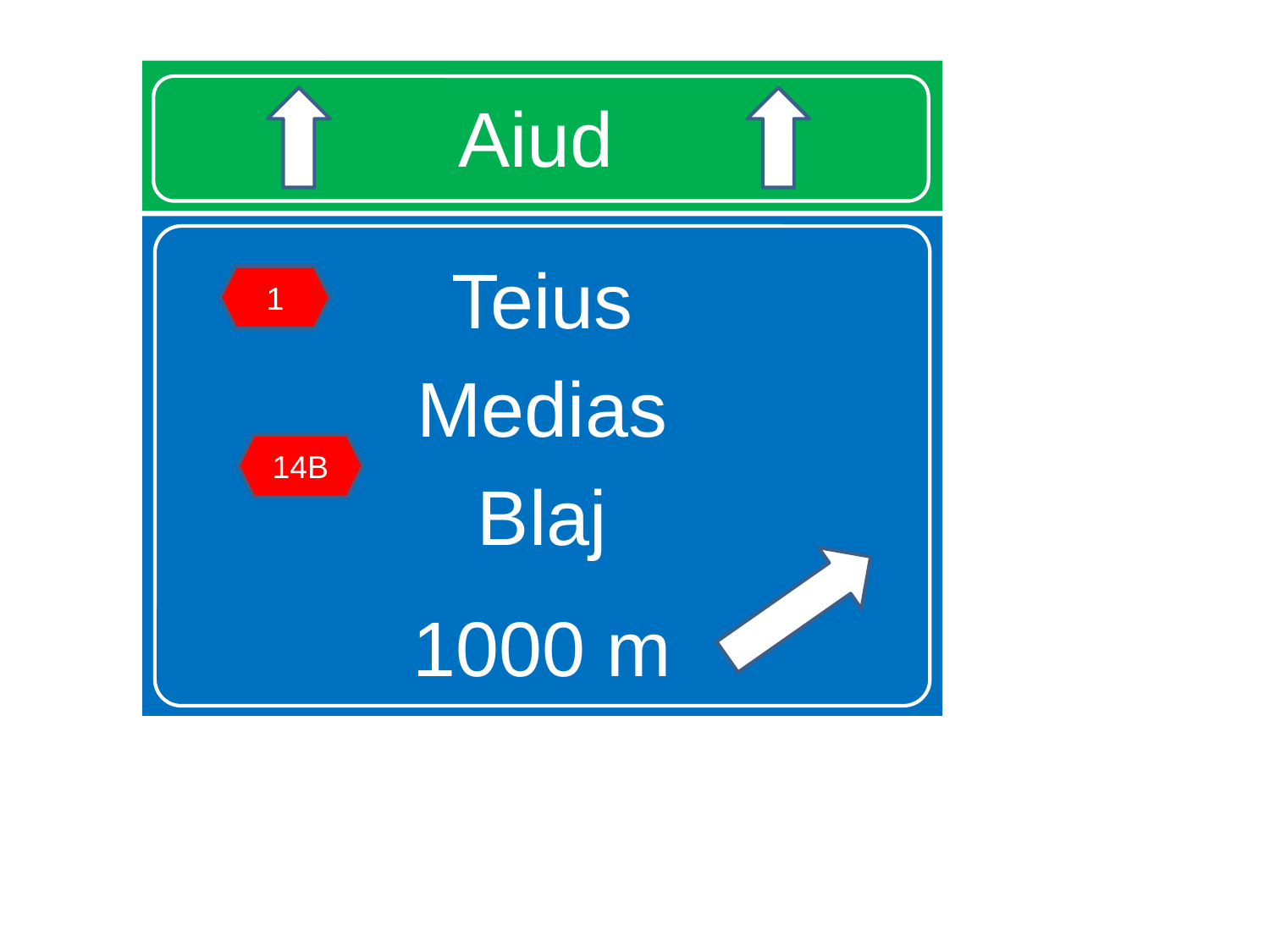

# Aiud

Teius
Medias
Blaj

1000 m

1
14B